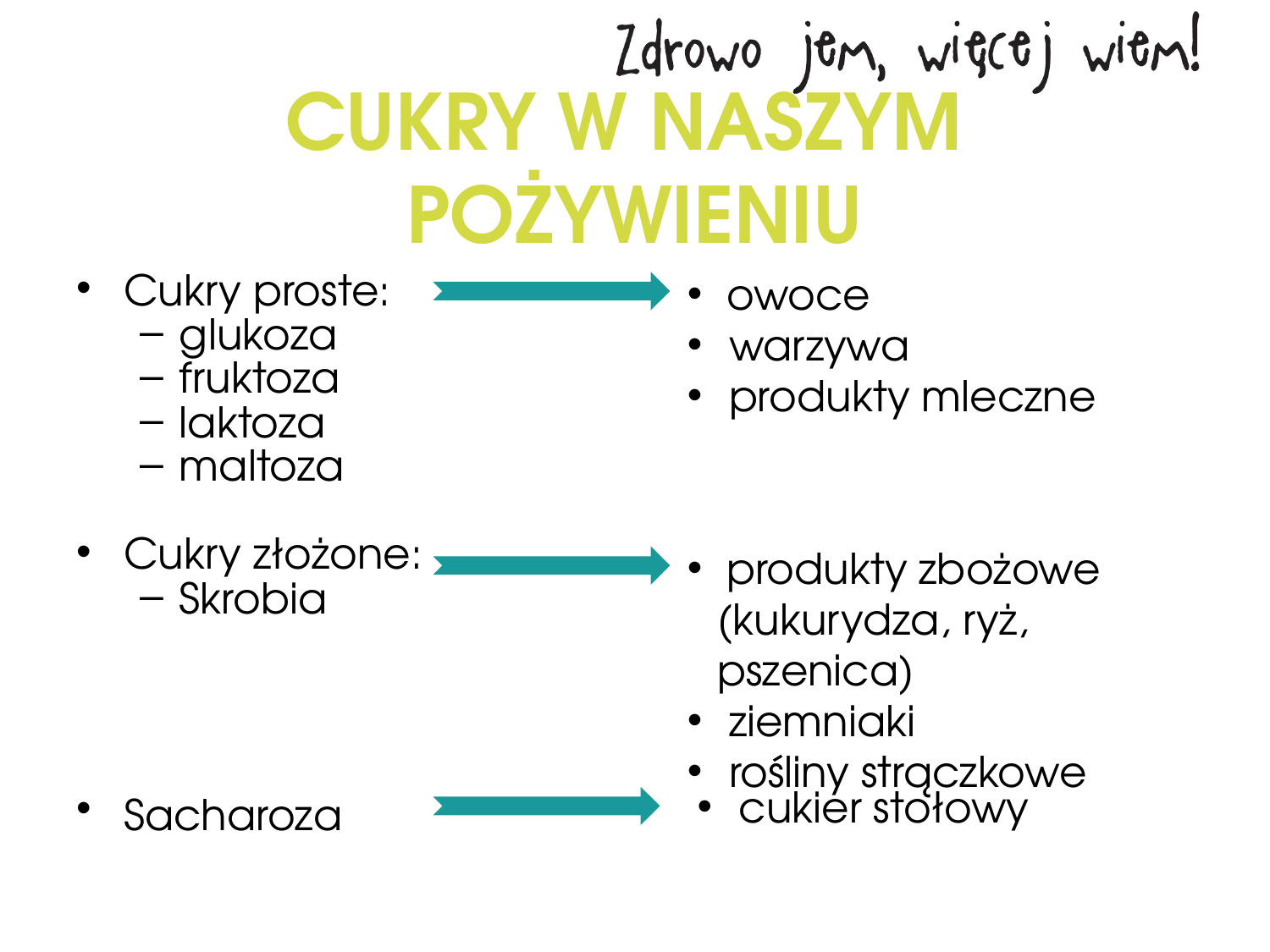

# CUKRY W NASZYM POŻYWIENIU
 owoce
 warzywa
 produkty mleczne
Cukry proste:
glukoza
fruktoza
laktoza
maltoza

Cukry złożone:
Skrobia

Sacharoza

 produkty zbożowe (kukurydza, ryż, pszenica)
 ziemniaki
 rośliny strączkowe

 cukier stołowy